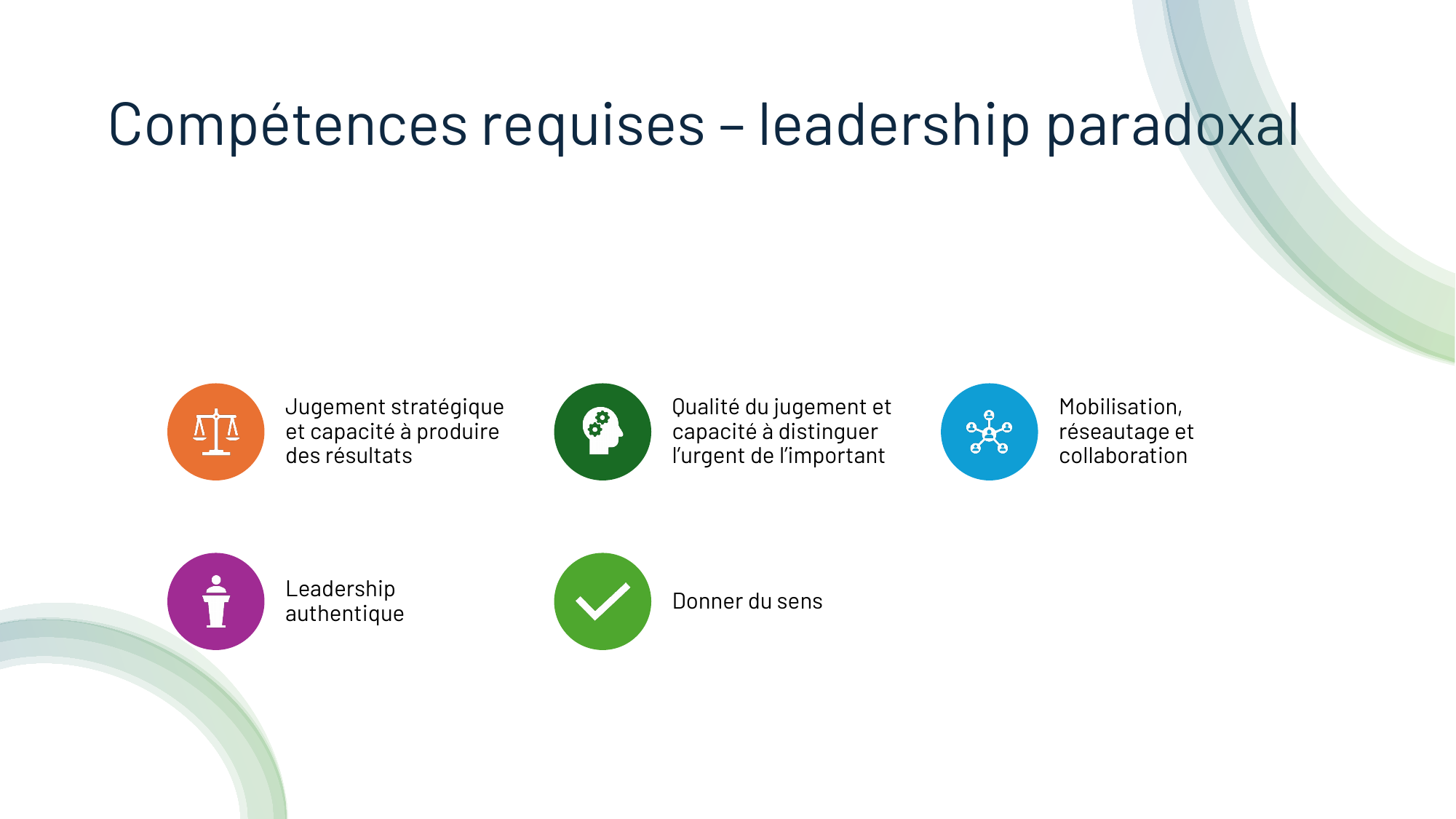

# Compétences requises – leadership paradoxal
Jugement stratégique et capacité à produire des résultats
Qualité du jugement et capacité à distinguer l’urgent de l’important
Mobilisation, réseautage et collaboration
Leadership authentique
Donner du sens